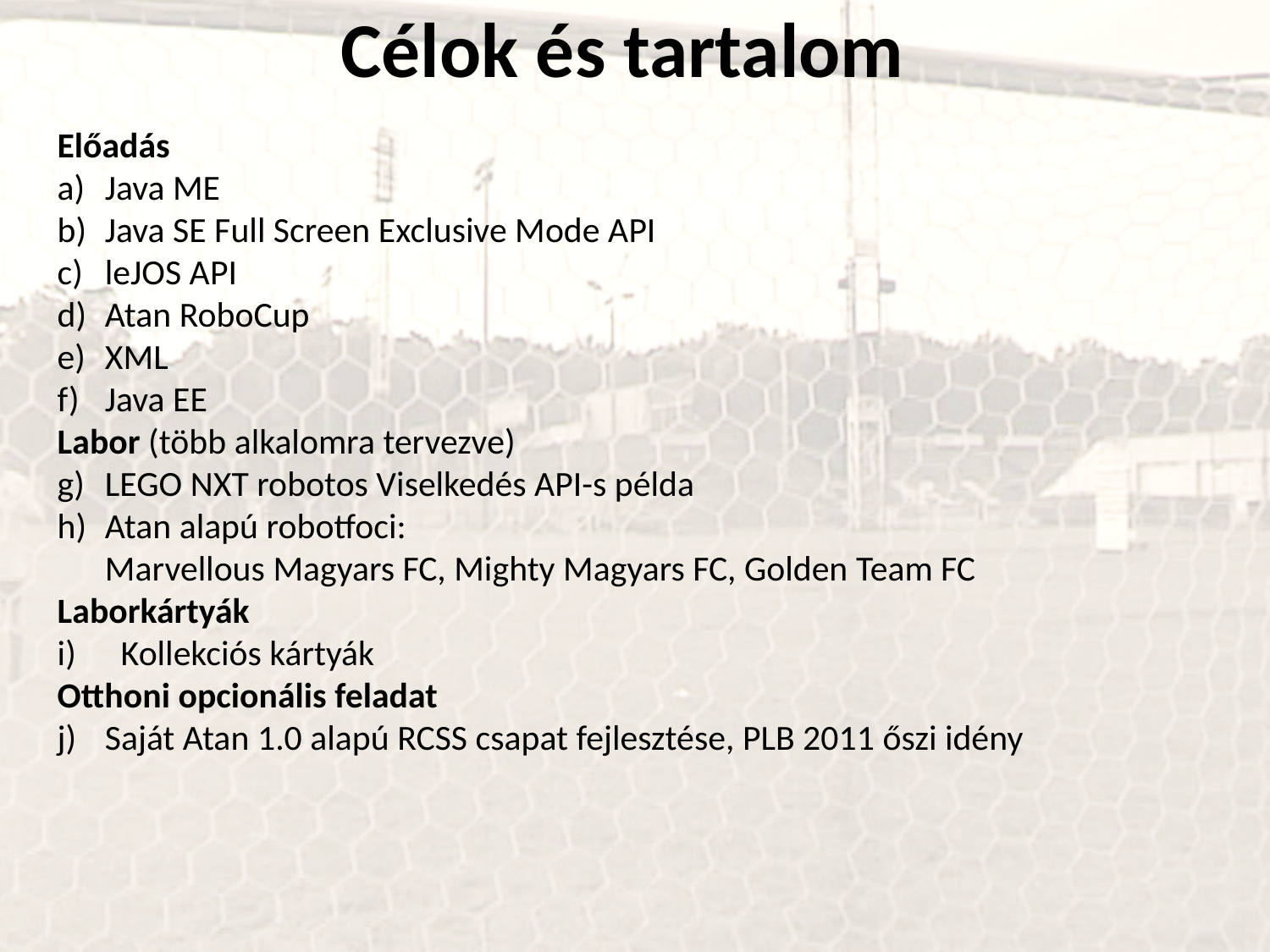

Célok és tartalom
Előadás
Java ME
Java SE Full Screen Exclusive Mode API
leJOS API
Atan RoboCup
XML
Java EE
Labor (több alkalomra tervezve)
LEGO NXT robotos Viselkedés API-s példa
Atan alapú robotfoci:
Marvellous Magyars FC, Mighty Magyars FC, Golden Team FC
Laborkártyák
Kollekciós kártyák
Otthoni opcionális feladat
Saját Atan 1.0 alapú RCSS csapat fejlesztése, PLB 2011 őszi idény